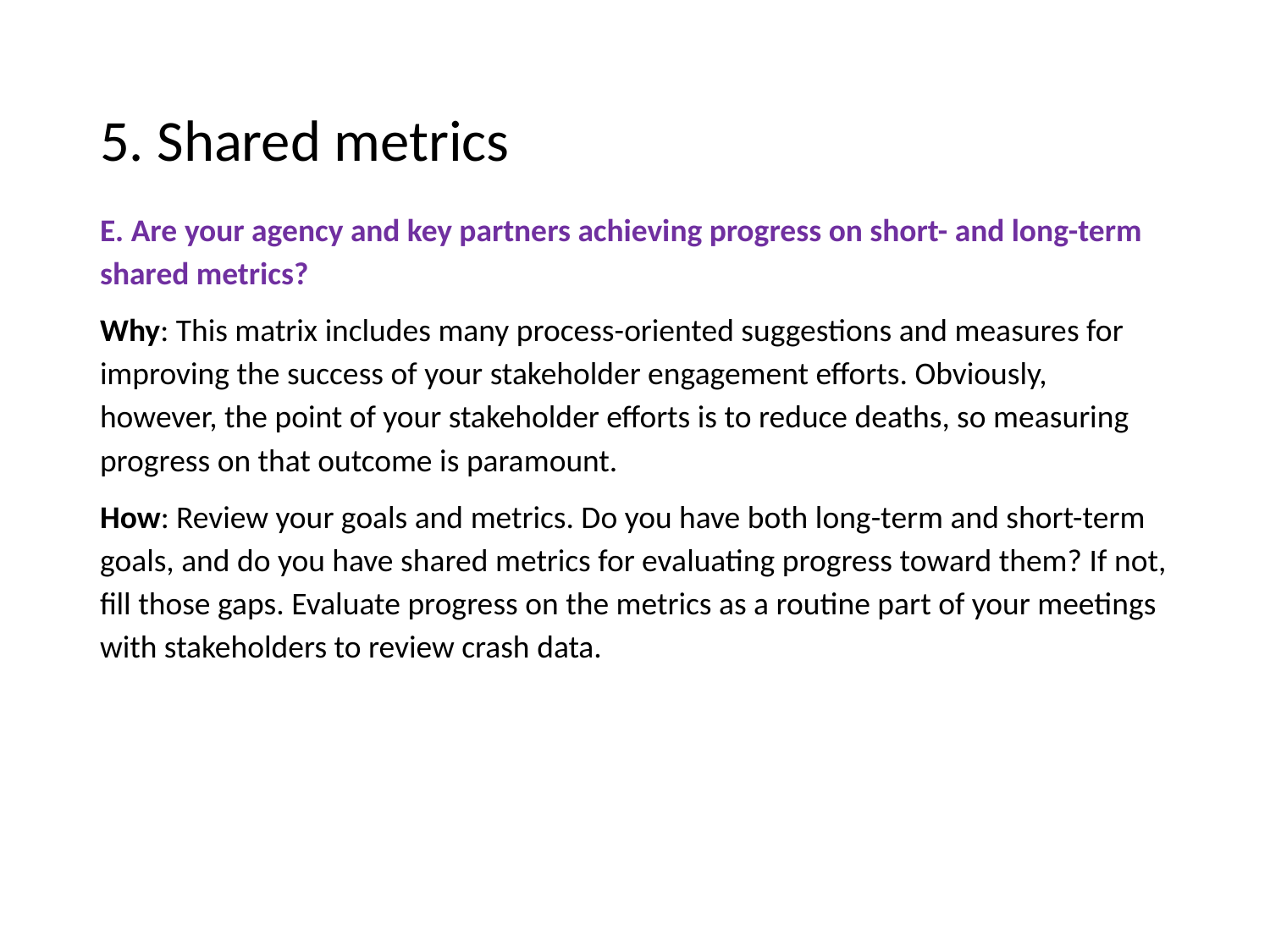

# 5. Shared metrics
E. Are your agency and key partners achieving progress on short- and long-term shared metrics?
Why: This matrix includes many process-oriented suggestions and measures for improving the success of your stakeholder engagement efforts. Obviously, however, the point of your stakeholder efforts is to reduce deaths, so measuring progress on that outcome is paramount.
How: Review your goals and metrics. Do you have both long-term and short-term goals, and do you have shared metrics for evaluating progress toward them? If not, fill those gaps. Evaluate progress on the metrics as a routine part of your meetings with stakeholders to review crash data.